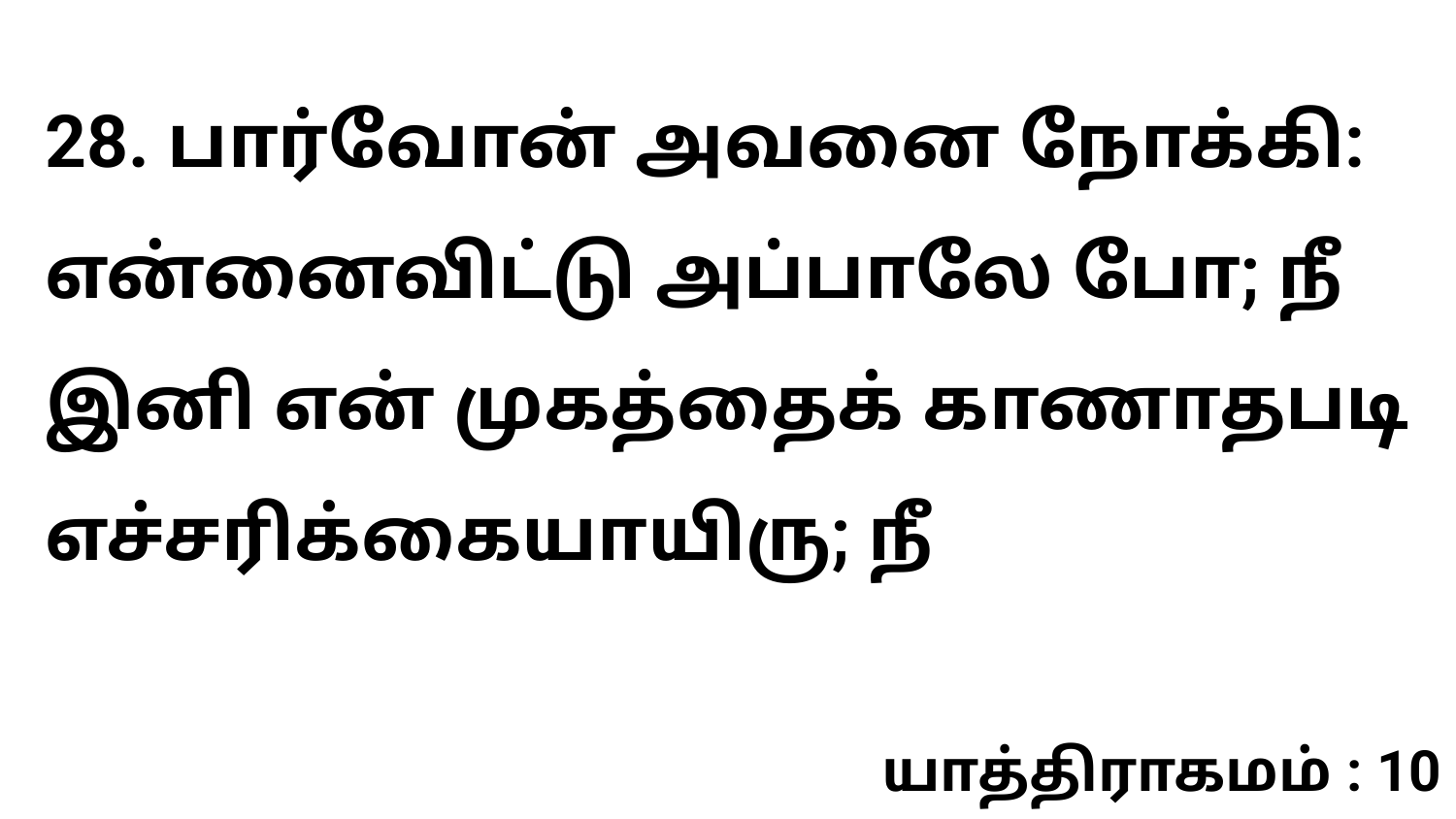

28. பார்வோன் அவனை நோக்கி: என்னைவிட்டு அப்பாலே போ; நீ இனி என் முகத்தைக் காணாதபடி எச்சரிக்கையாயிரு; நீ
யாத்திராகமம் : 10